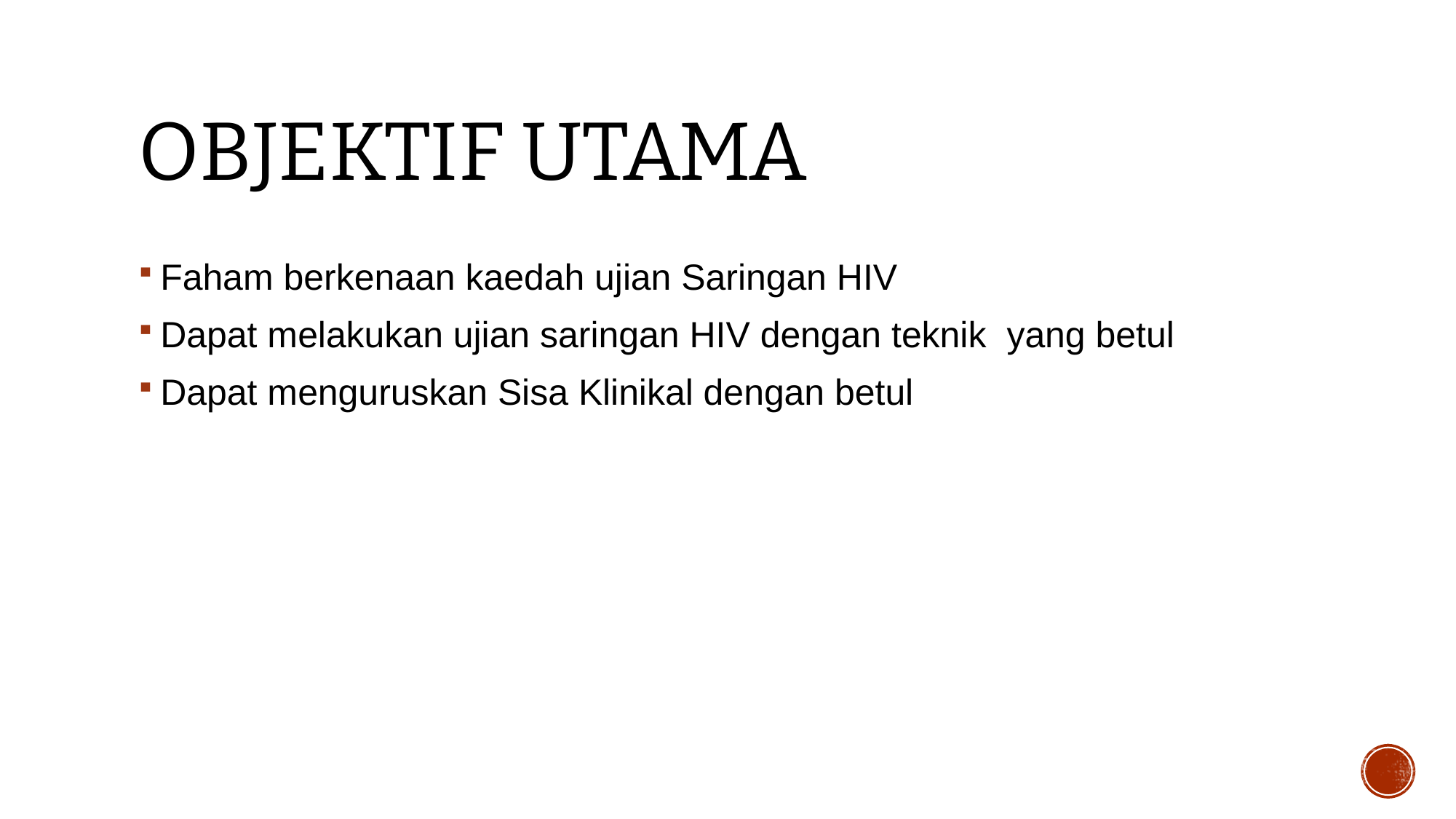

# Objektif utama
Faham berkenaan kaedah ujian Saringan HIV
Dapat melakukan ujian saringan HIV dengan teknik  yang betul
Dapat menguruskan Sisa Klinikal dengan betul